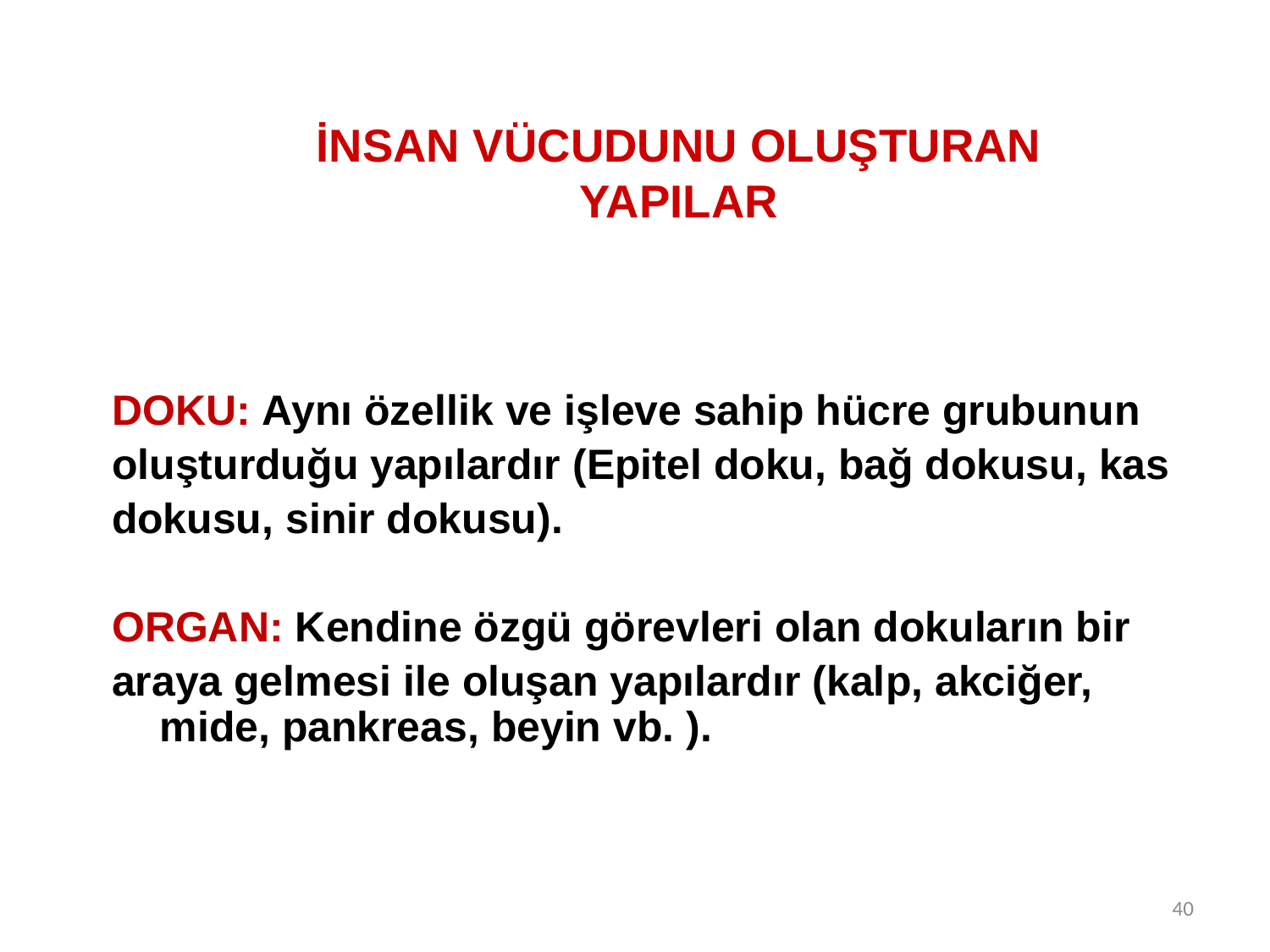

# İNSAN VÜCUDUNU OLUŞTURAN YAPILAR

DOKU: Aynı özellik ve işleve sahip hücre grubunun
oluşturduğu yapılardır (Epitel doku, bağ dokusu, kas
dokusu, sinir dokusu).

ORGAN: Kendine özgü görevleri olan dokuların bir
araya gelmesi ile oluşan yapılardır (kalp, akciğer, mide, pankreas, beyin vb. ).

40